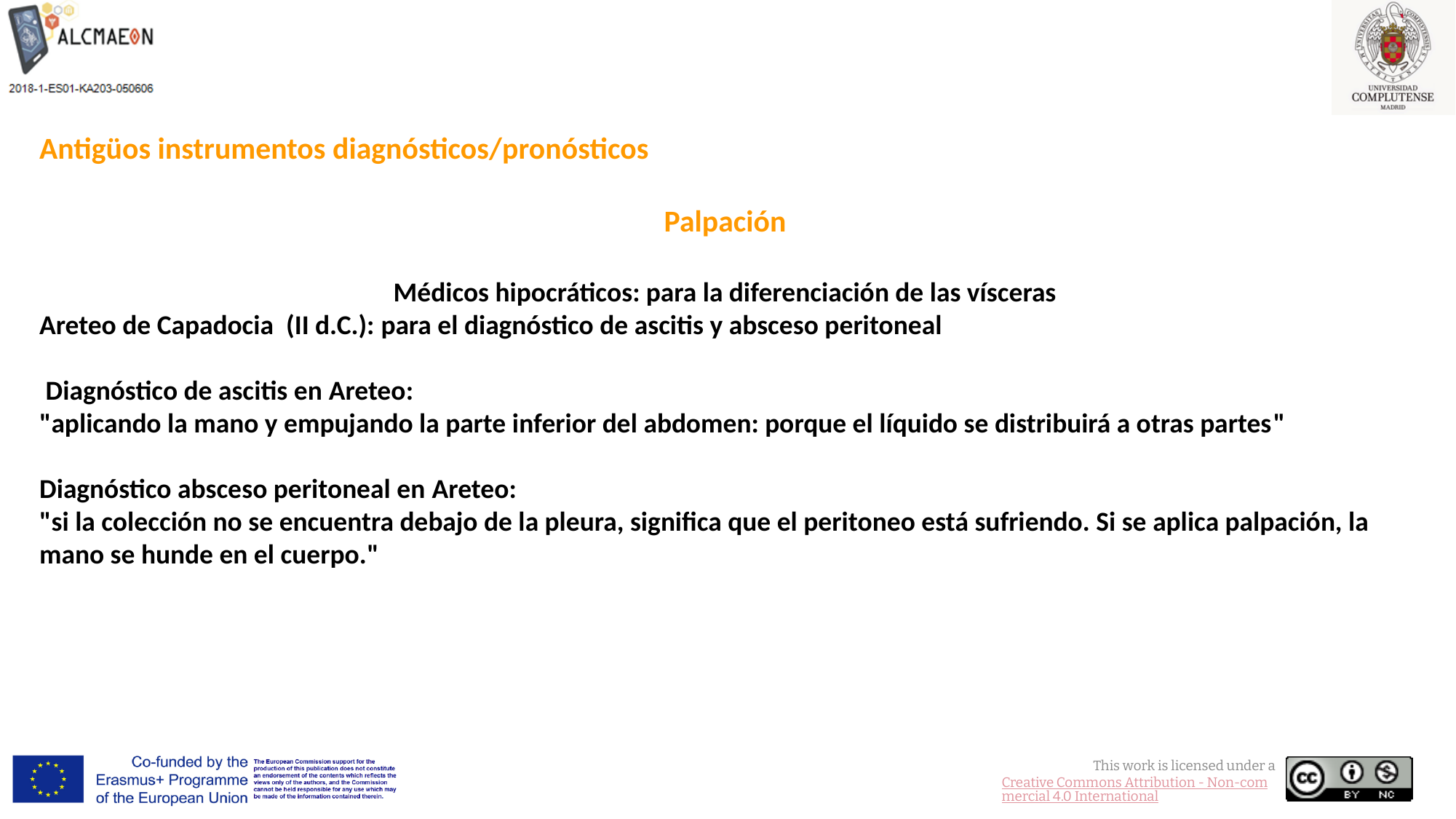

Antigüos instrumentos diagnósticos/pronósticos

Palpación

Médicos hipocráticos: para la diferenciación de las vísceras
Areteo de Capadocia  (II d.C.): para el diagnóstico de ascitis y absceso peritoneal

 Diagnóstico de ascitis en Areteo:
"aplicando la mano y empujando la parte inferior del abdomen: porque el líquido se distribuirá a otras partes"

Diagnóstico absceso peritoneal en Areteo:
"si la colección no se encuentra debajo de la pleura, significa que el peritoneo está sufriendo. Si se aplica palpación, la mano se hunde en el cuerpo."